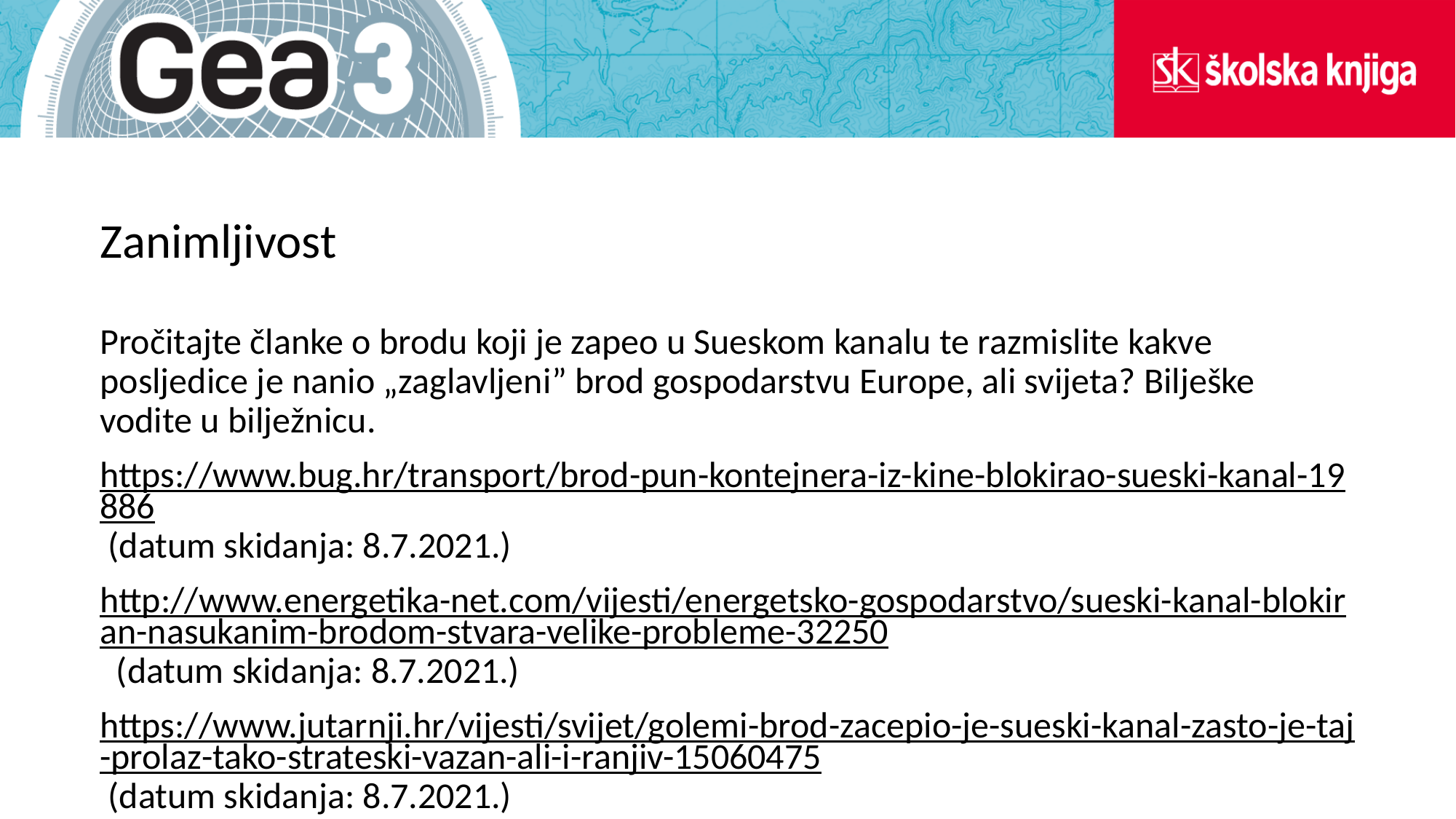

# Zanimljivost
Pročitajte članke o brodu koji je zapeo u Sueskom kanalu te razmislite kakve posljedice je nanio „zaglavljeni” brod gospodarstvu Europe, ali svijeta? Bilješke vodite u bilježnicu.
https://www.bug.hr/transport/brod-pun-kontejnera-iz-kine-blokirao-sueski-kanal-19886 (datum skidanja: 8.7.2021.)
http://www.energetika-net.com/vijesti/energetsko-gospodarstvo/sueski-kanal-blokiran-nasukanim-brodom-stvara-velike-probleme-32250  (datum skidanja: 8.7.2021.)
https://www.jutarnji.hr/vijesti/svijet/golemi-brod-zacepio-je-sueski-kanal-zasto-je-taj-prolaz-tako-strateski-vazan-ali-i-ranjiv-15060475 (datum skidanja: 8.7.2021.)